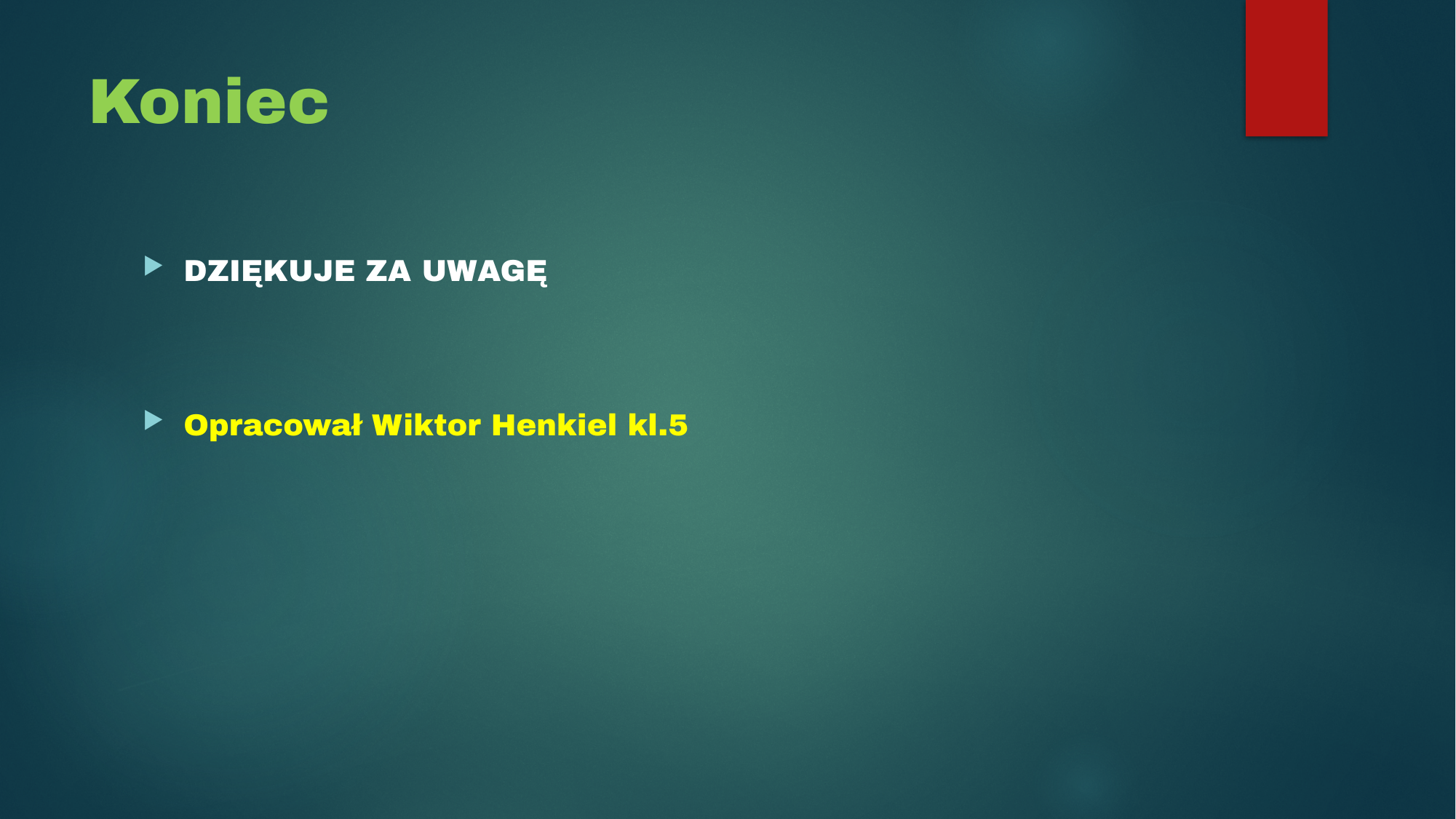

# Koniec
DZIĘKUJE ZA UWAGĘ

Opracował Wiktor Henkiel kl.5